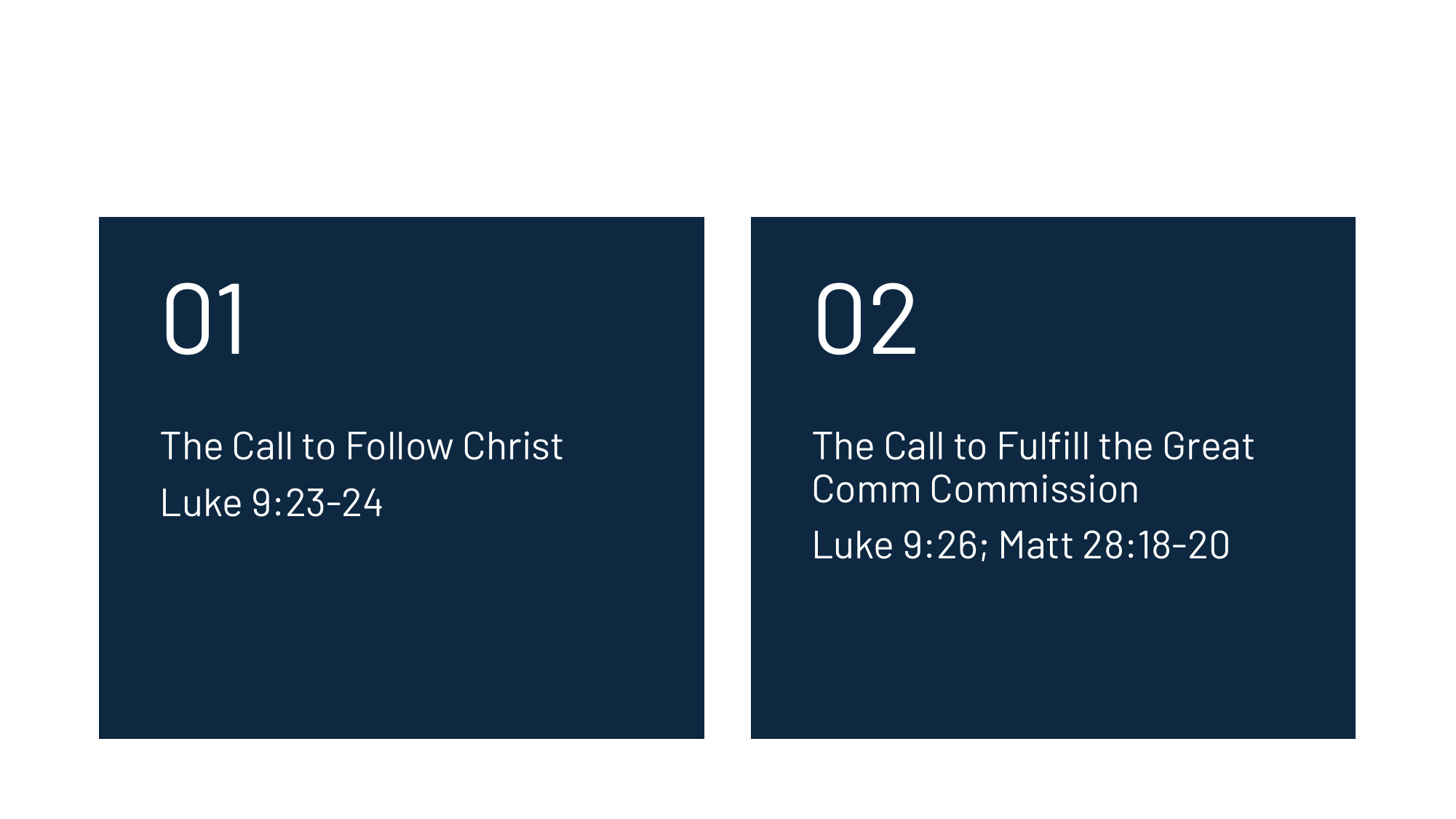

The Call to Follow Christ
Luke 9:23-24
01
The Call to Fulfill the Great Comm Commission
Luke 9:26; Matt 28:18-20
02